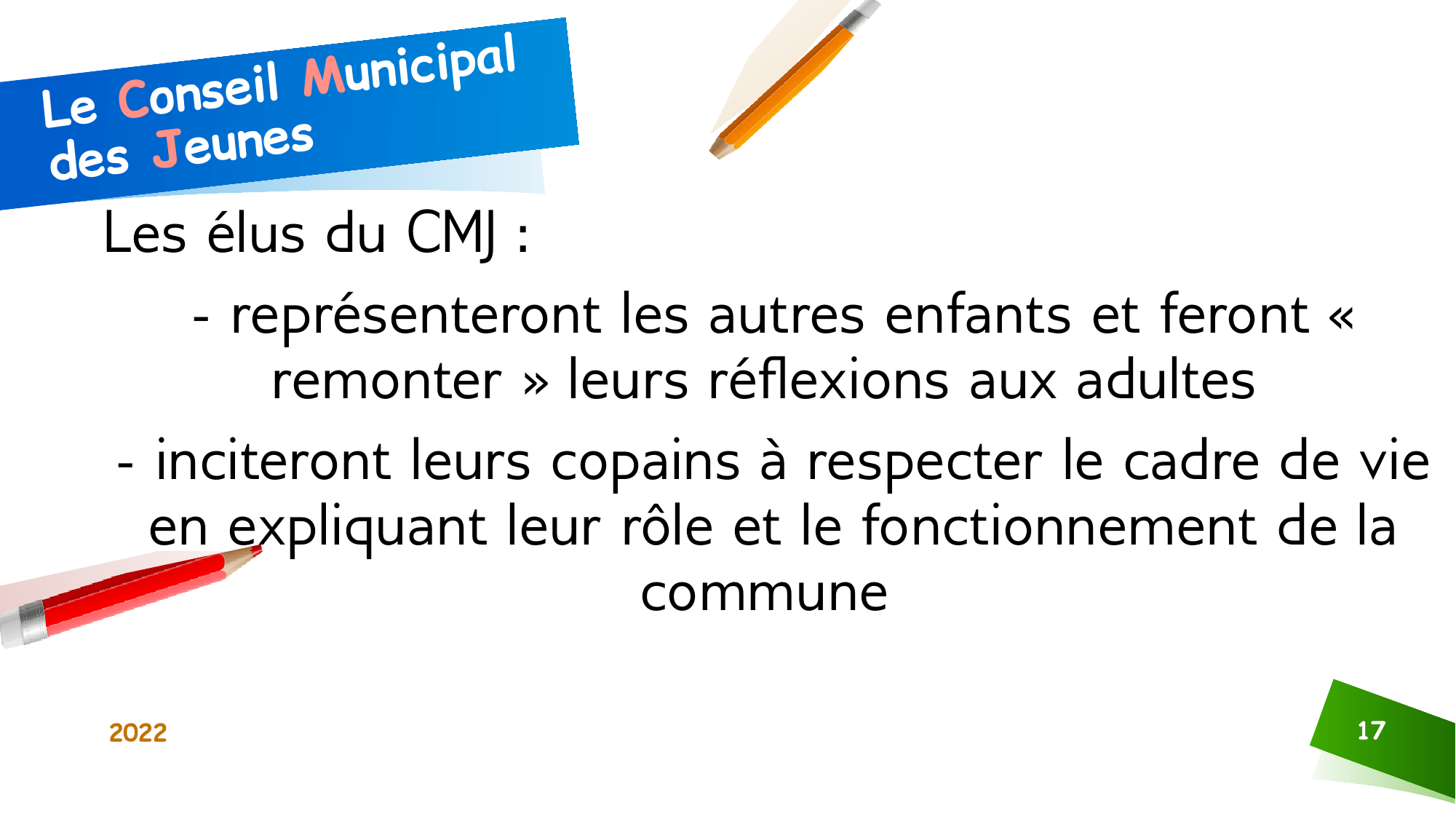

# Le Conseil Municipal des Jeunes
Les élus du CMJ :
- représenteront les autres enfants et feront « remonter » leurs réflexions aux adultes
- inciteront leurs copains à respecter le cadre de vie en expliquant leur rôle et le fonctionnement de la commune

2022
17